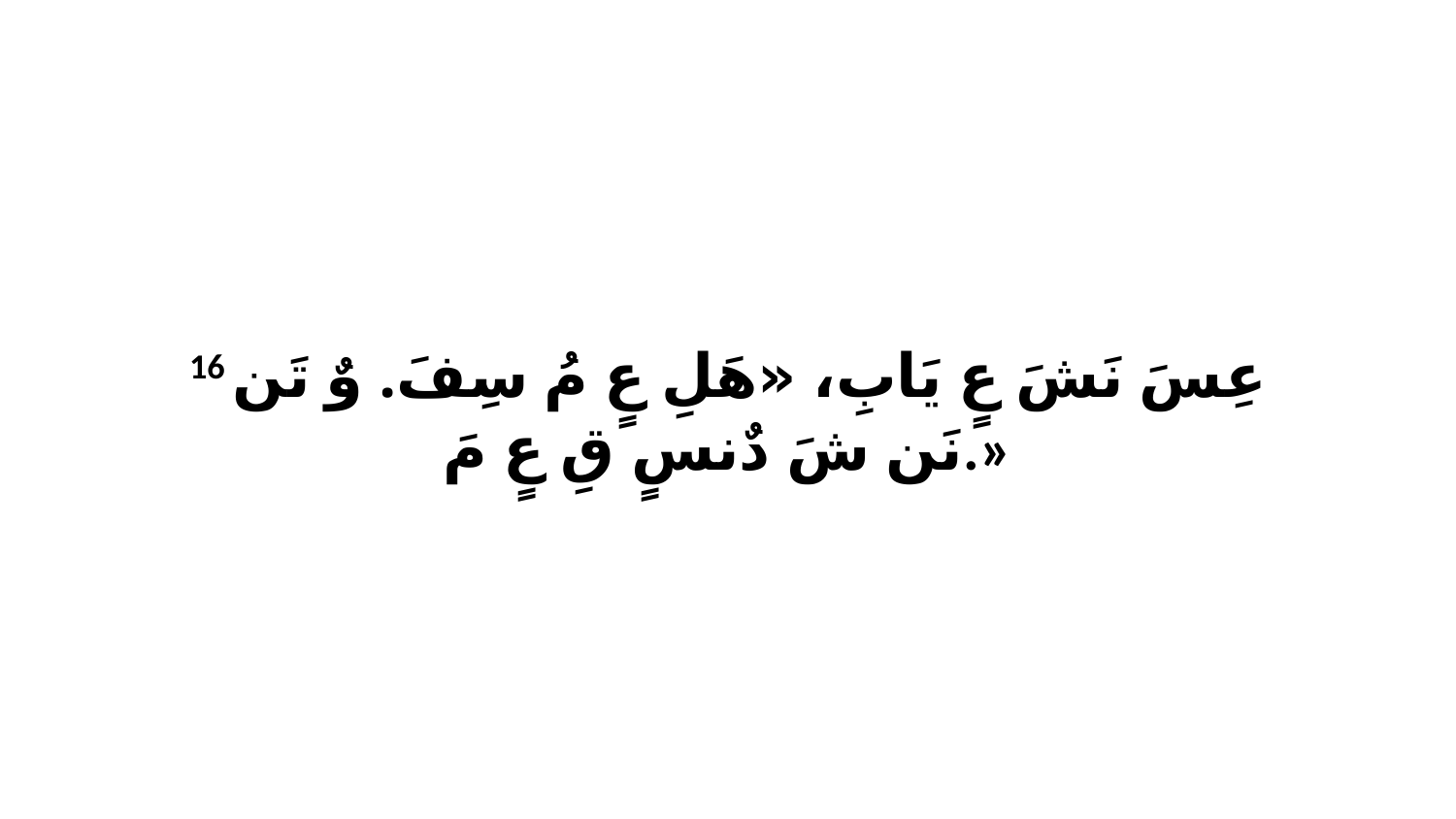

16 عِسَ نَشَ عٍ يَابِ، «هَلِ عٍ مُ سِفَ. وٌ تَن نَن شَ دٌنسٍ قِ عٍ مَ.»